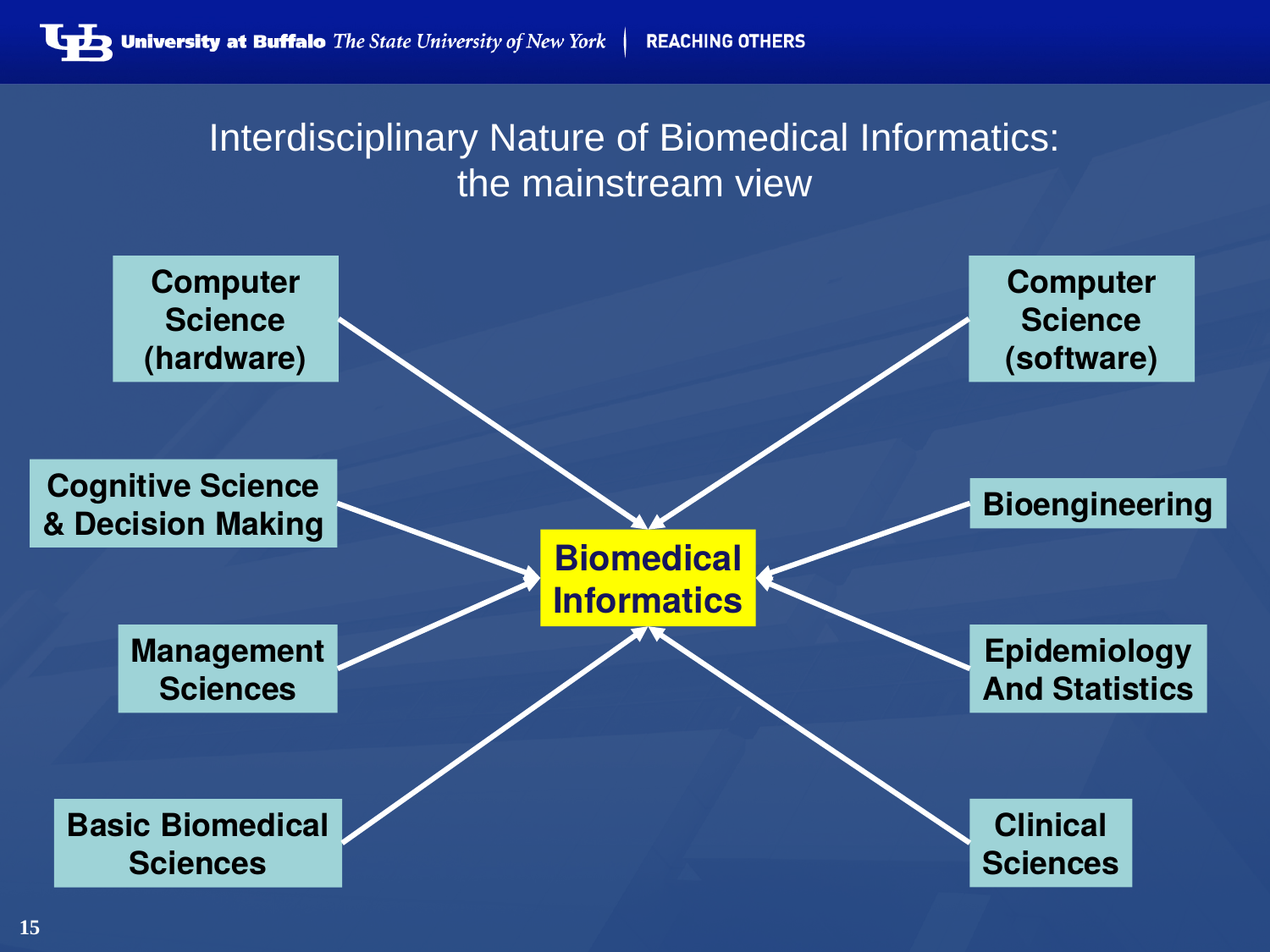

# Interdisciplinary Nature of Biomedical Informatics: the mainstream view
Computer Science (hardware)
Computer Science (software)
Cognitive Science
& Decision Making
Bioengineering
Biomedical
Informatics
Management
Sciences
Epidemiology
And Statistics
Clinical
Sciences
Basic Biomedical
Sciences
15